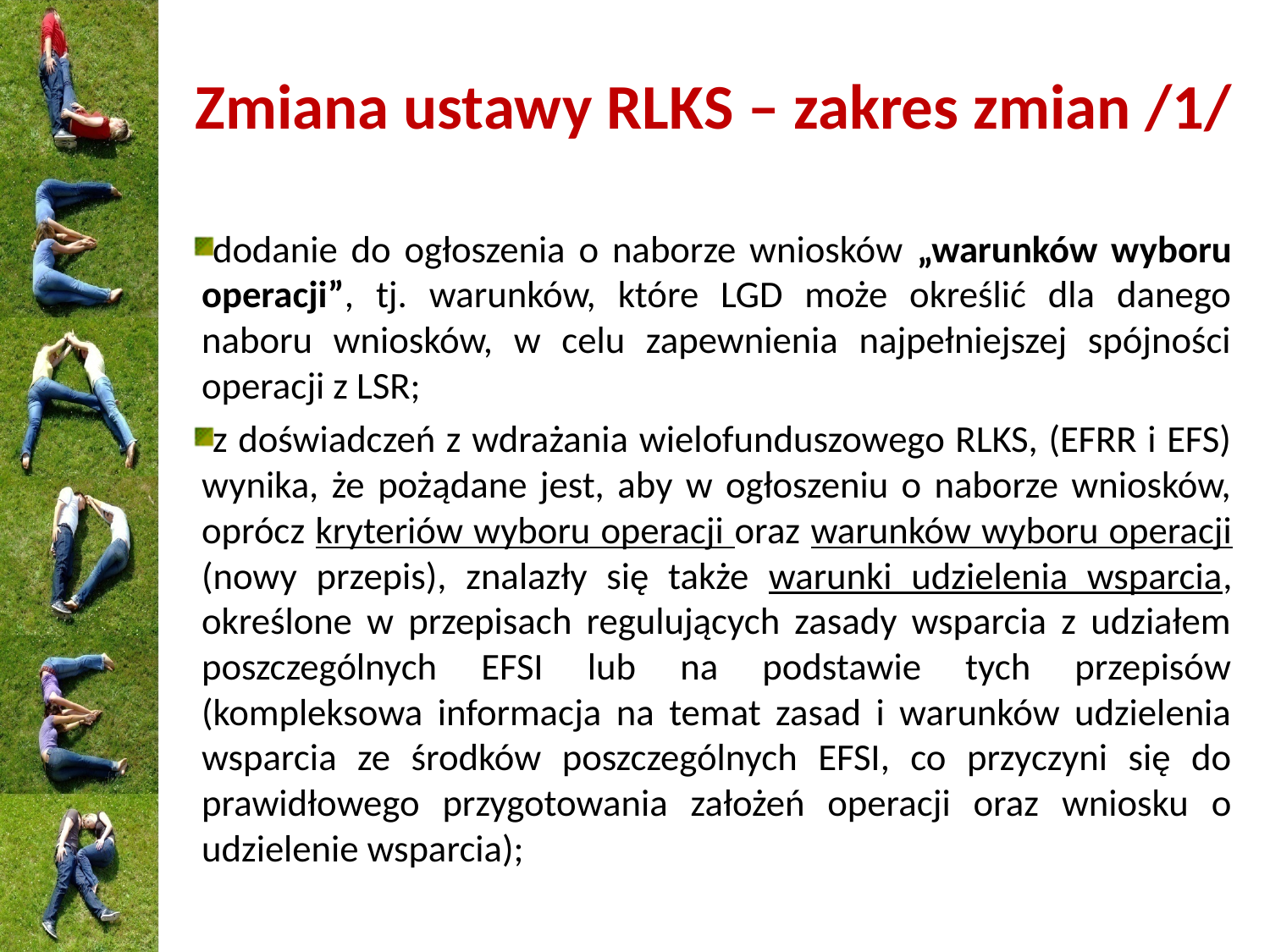

# Zmiana ustawy RLKS – zakres zmian /1/
dodanie do ogłoszenia o naborze wniosków „warunków wyboru operacji”, tj. warunków, które LGD może określić dla danego naboru wniosków, w celu zapewnienia najpełniejszej spójności operacji z LSR;
z doświadczeń z wdrażania wielofunduszowego RLKS, (EFRR i EFS) wynika, że pożądane jest, aby w ogłoszeniu o naborze wniosków, oprócz kryteriów wyboru operacji oraz warunków wyboru operacji (nowy przepis), znalazły się także warunki udzielenia wsparcia, określone w przepisach regulujących zasady wsparcia z udziałem poszczególnych EFSI lub na podstawie tych przepisów (kompleksowa informacja na temat zasad i warunków udzielenia wsparcia ze środków poszczególnych EFSI, co przyczyni się do prawidłowego przygotowania założeń operacji oraz wniosku o udzielenie wsparcia);